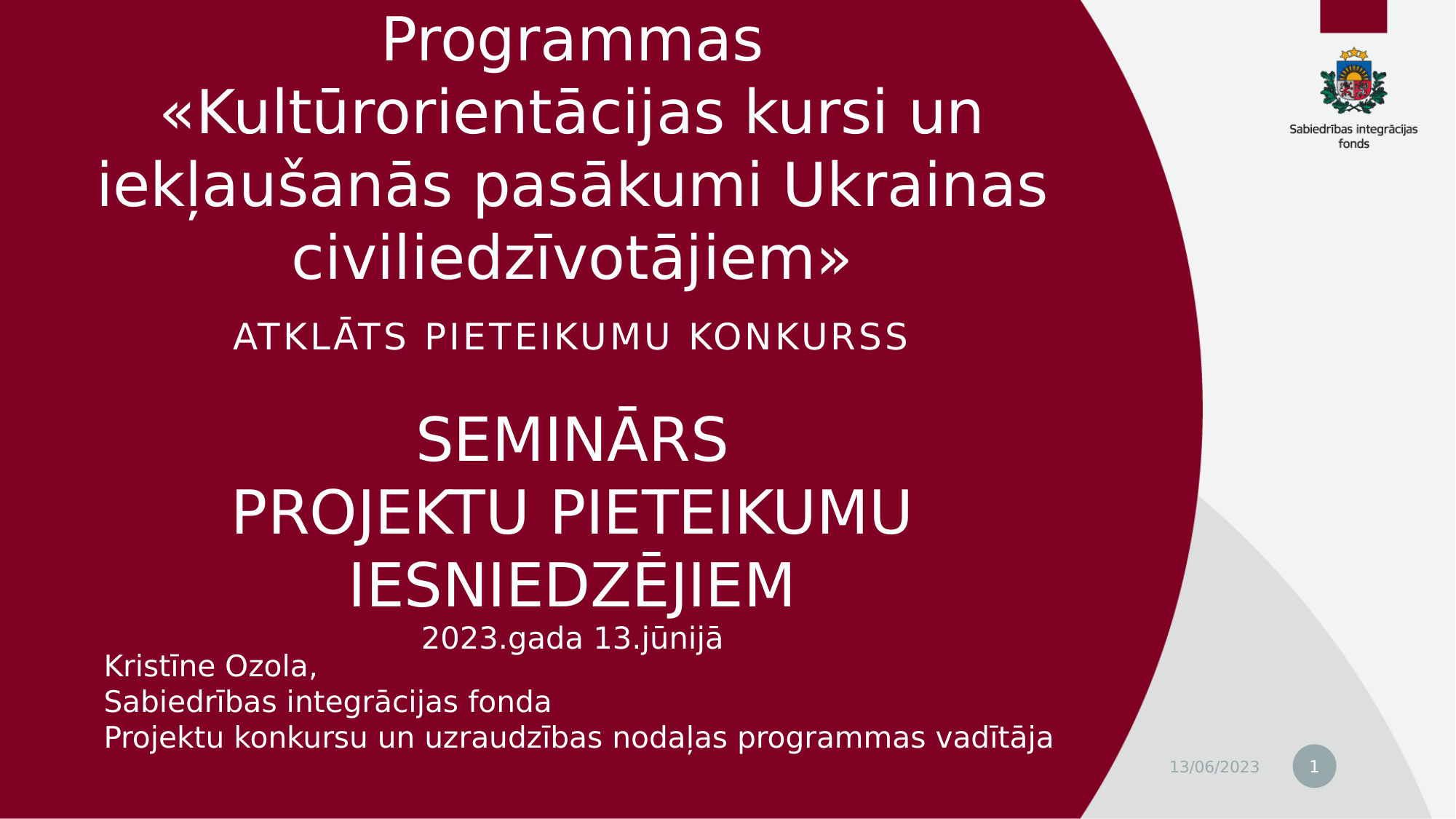

# Programmas «Kultūrorientācijas kursi un iekļaušanās pasākumi Ukrainas civiliedzīvotājiem» ATKLĀTS PIETEIKUMU KONKURSS SEMINĀRS PROJEKTU PIETEIKUMU IESNIEDZĒJIEM 2023.gada 13.jūnijā

Kristīne Ozola,
Sabiedrības integrācijas fonda                                           Projektu konkursu un uzraudzības nodaļas programmas vadītāja
1
13/06/2023